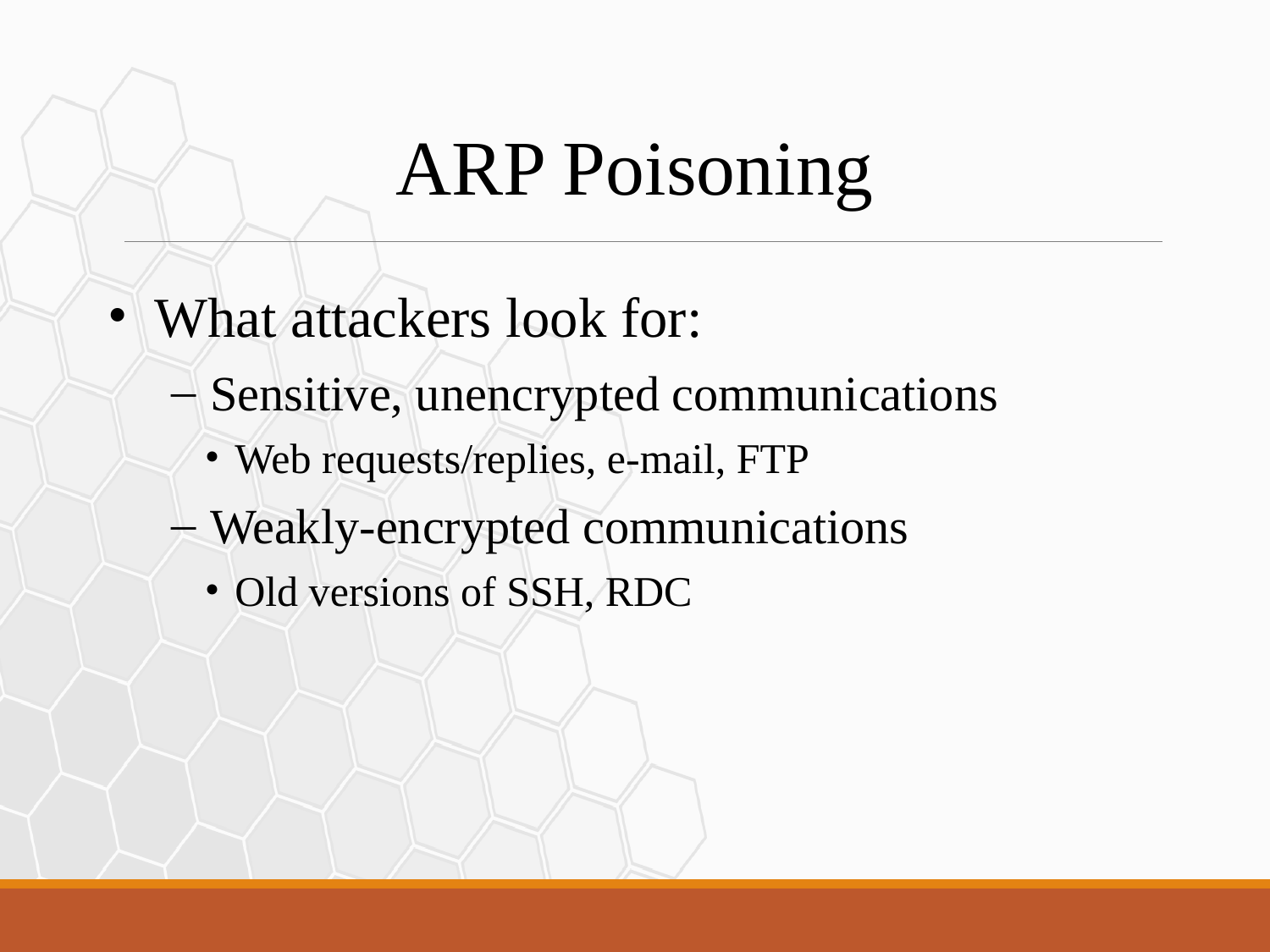

ARP Poisoning
What attackers look for:
Sensitive, unencrypted communications
Web requests/replies, e-mail, FTP
Weakly-encrypted communications
Old versions of SSH, RDC